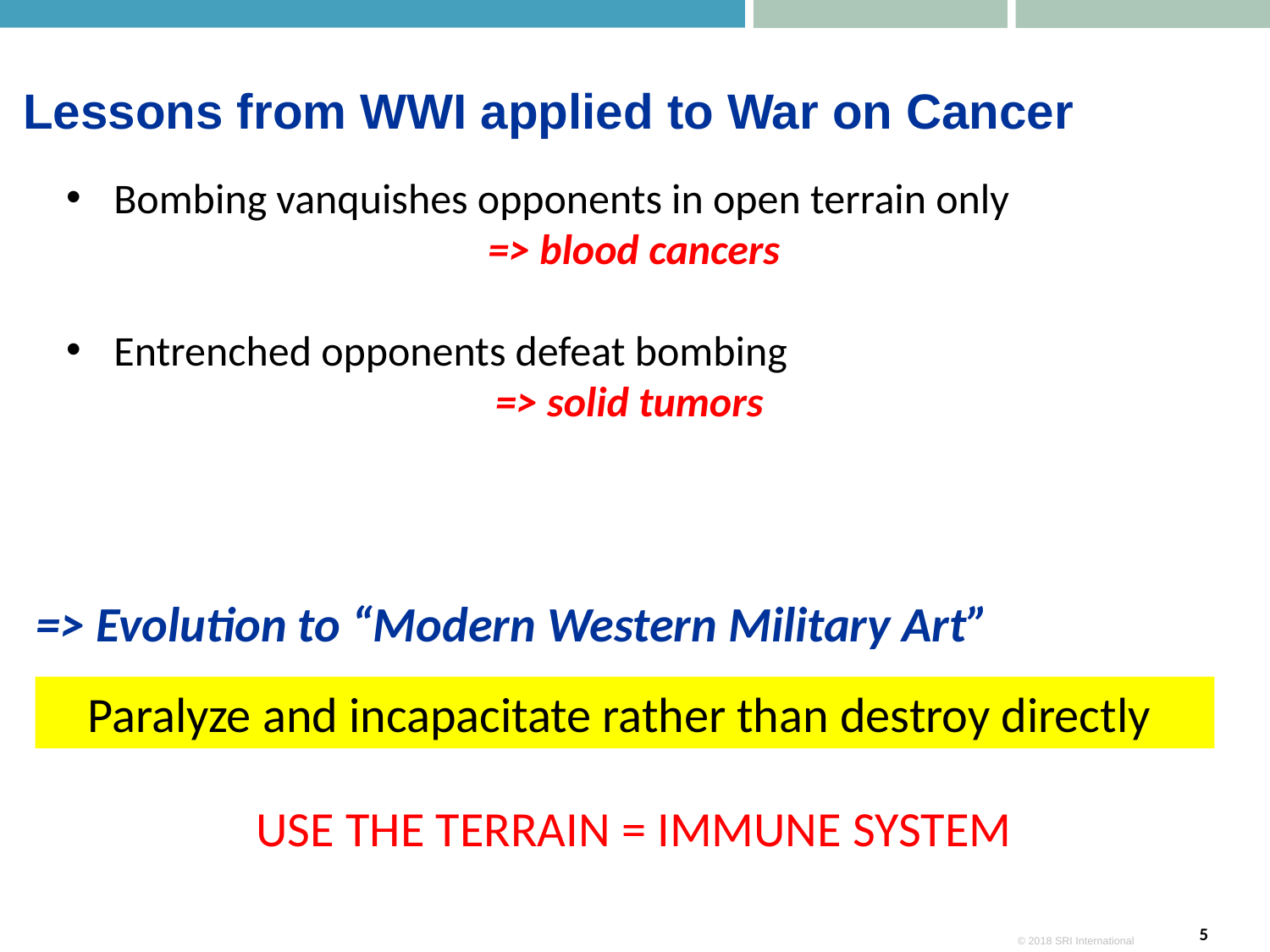

# Lessons from WWI applied to War on Cancer
Bombing vanquishes opponents in open terrain only
=> blood cancers

Entrenched opponents defeat bombing
=> solid tumors
=> Evolution to “Modern Western Military Art”
Paralyze and incapacitate rather than destroy directly
USE THE TERRAIN = IMMUNE SYSTEM
5